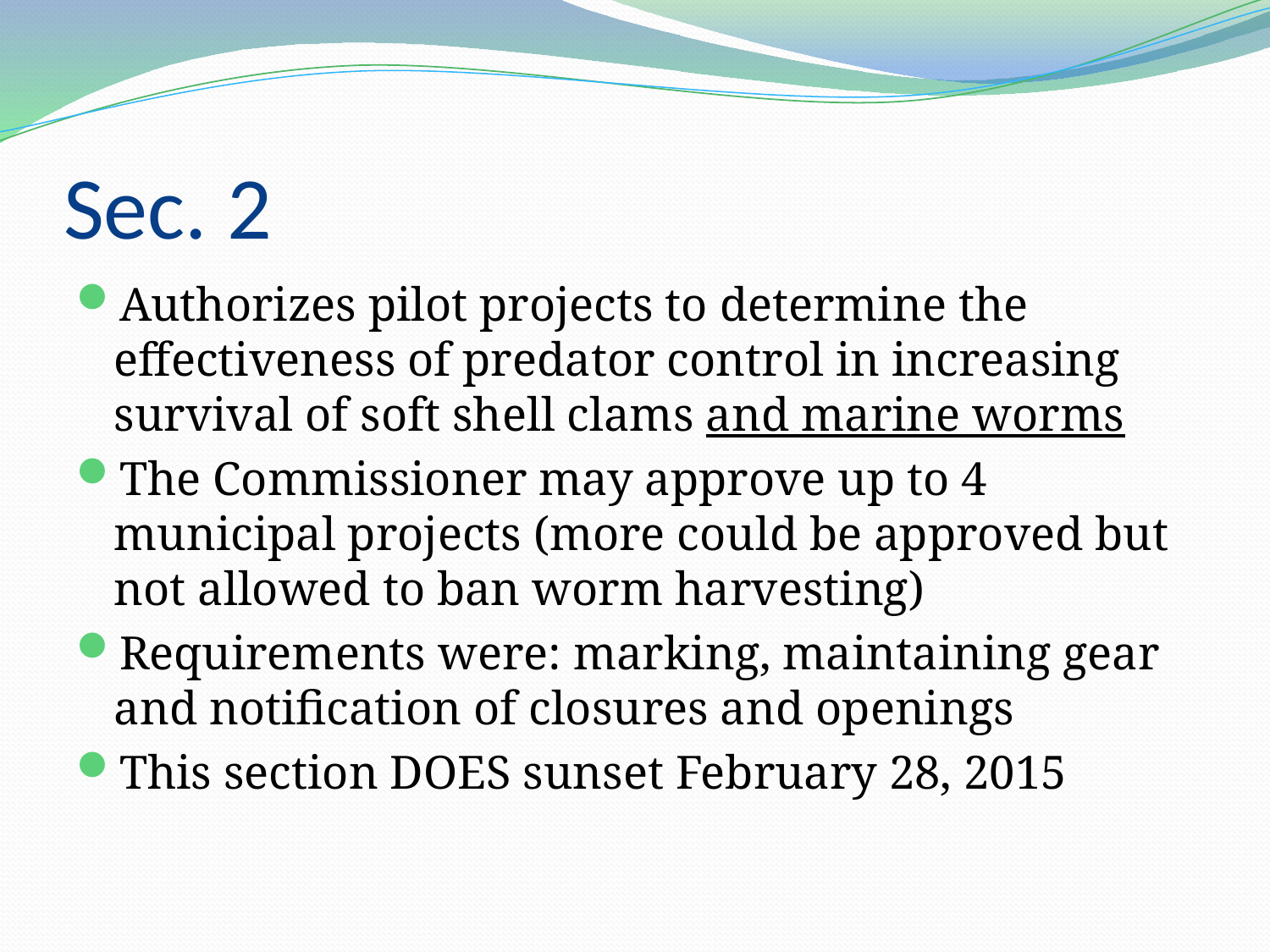

# Sec. 2

Authorizes pilot projects to determine the effectiveness of predator control in increasing survival of soft shell clams and marine worms
The Commissioner may approve up to 4 municipal projects (more could be approved but not allowed to ban worm harvesting)
Requirements were: marking, maintaining gear and notification of closures and openings
This section DOES sunset February 28, 2015